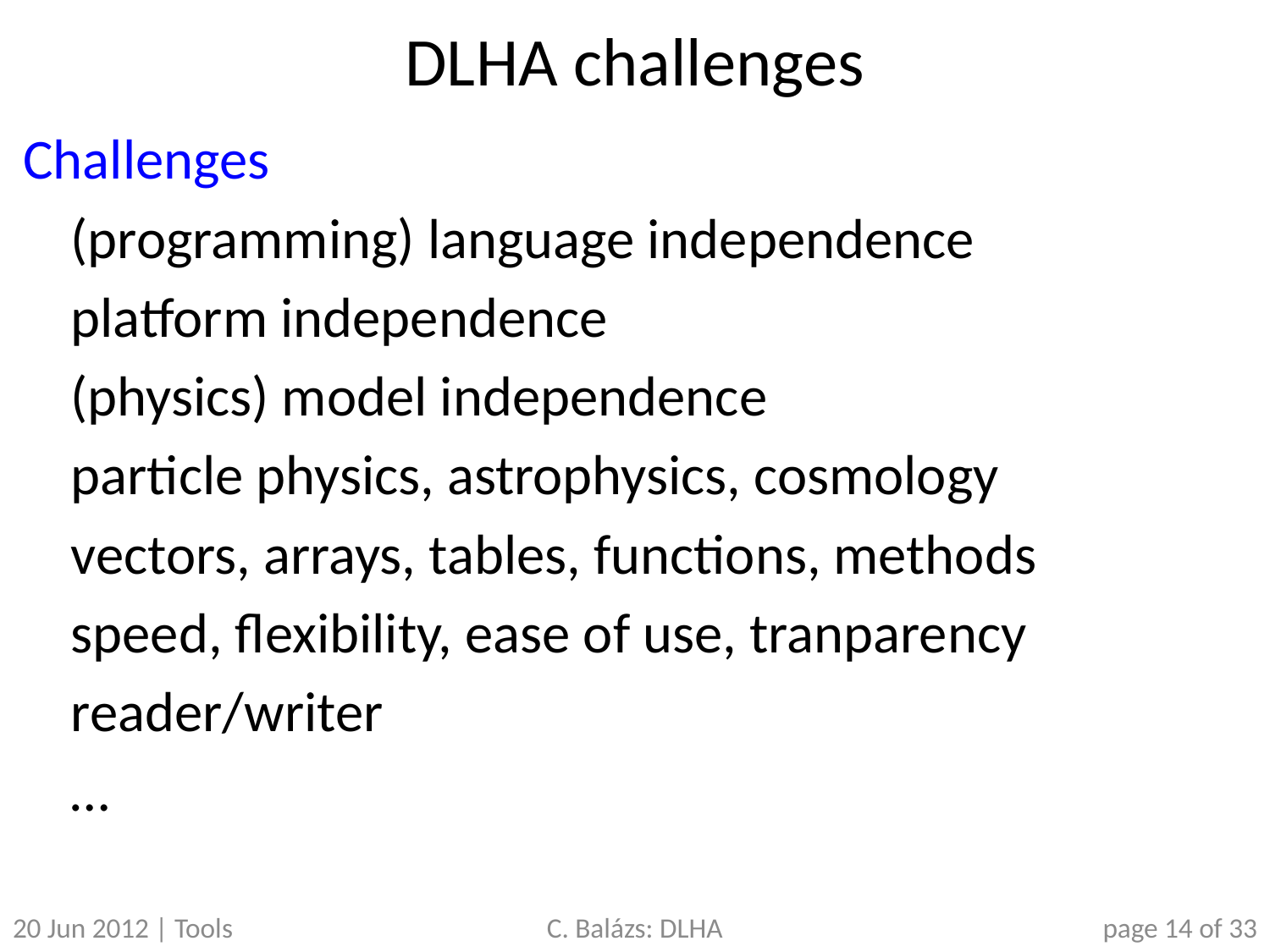

# DLHA challenges
Challenges
	(programming) language independence
	platform independence
	(physics) model independence
	particle physics, astrophysics, cosmology
	vectors, arrays, tables, functions, methods
	speed, flexibility, ease of use, tranparency
	reader/writer
	…
20 Jun 2012 | Tools
C. Balázs: DLHA
page 14 of 33